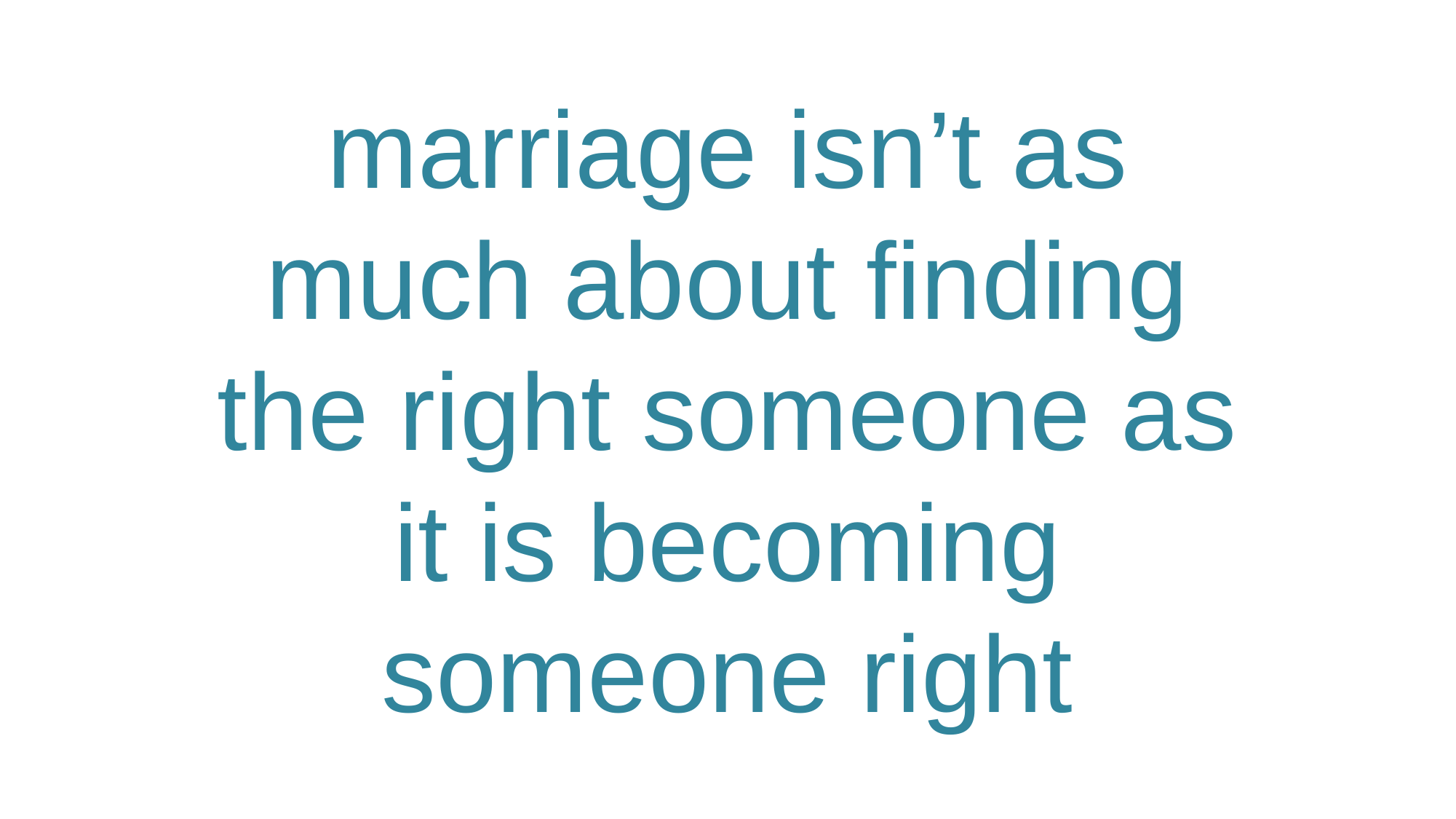

marriage isn’t as much about finding the right someone as it is becoming someone right